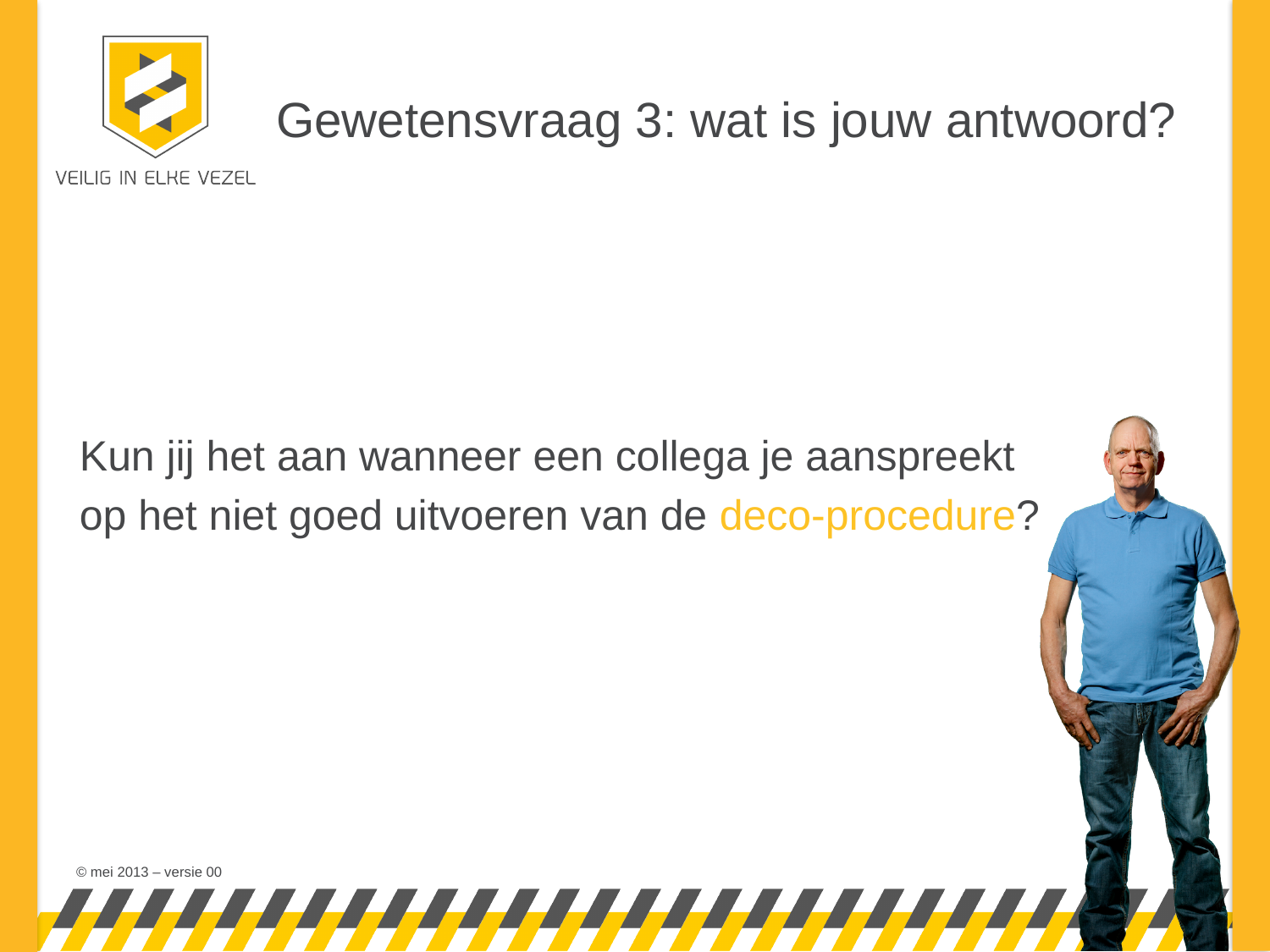

# Gewetensvraag 3: wat is jouw antwoord?

Kun jij het aan wanneer een collega je aanspreekt
op het niet goed uitvoeren van de deco-procedure?